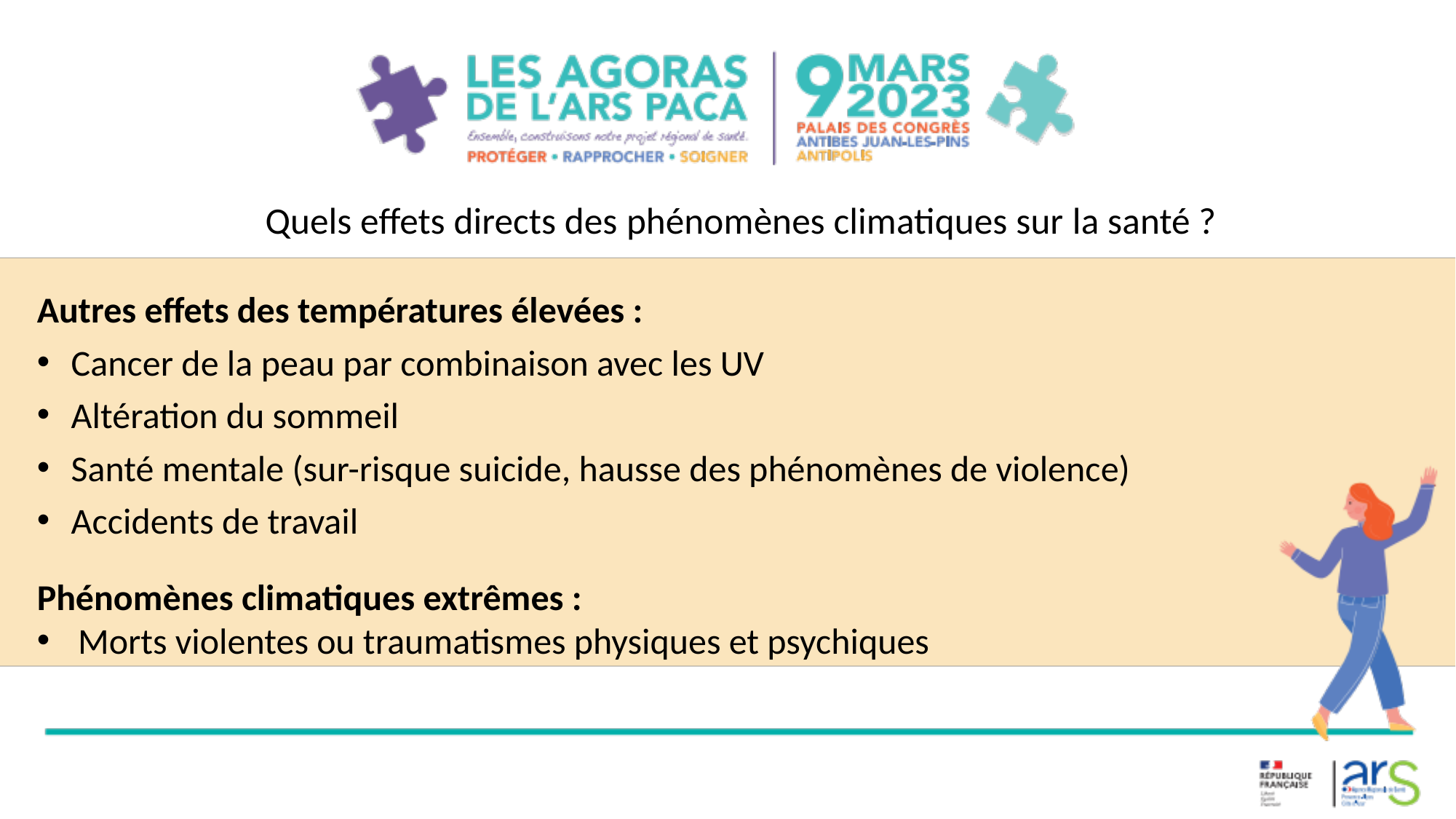

Quels effets directs des phénomènes climatiques sur la santé ?
Autres effets des températures élevées :
Cancer de la peau par combinaison avec les UV
Altération du sommeil
Santé mentale (sur-risque suicide, hausse des phénomènes de violence)
Accidents de travail

Phénomènes climatiques extrêmes :
Morts violentes ou traumatismes physiques et psychiques